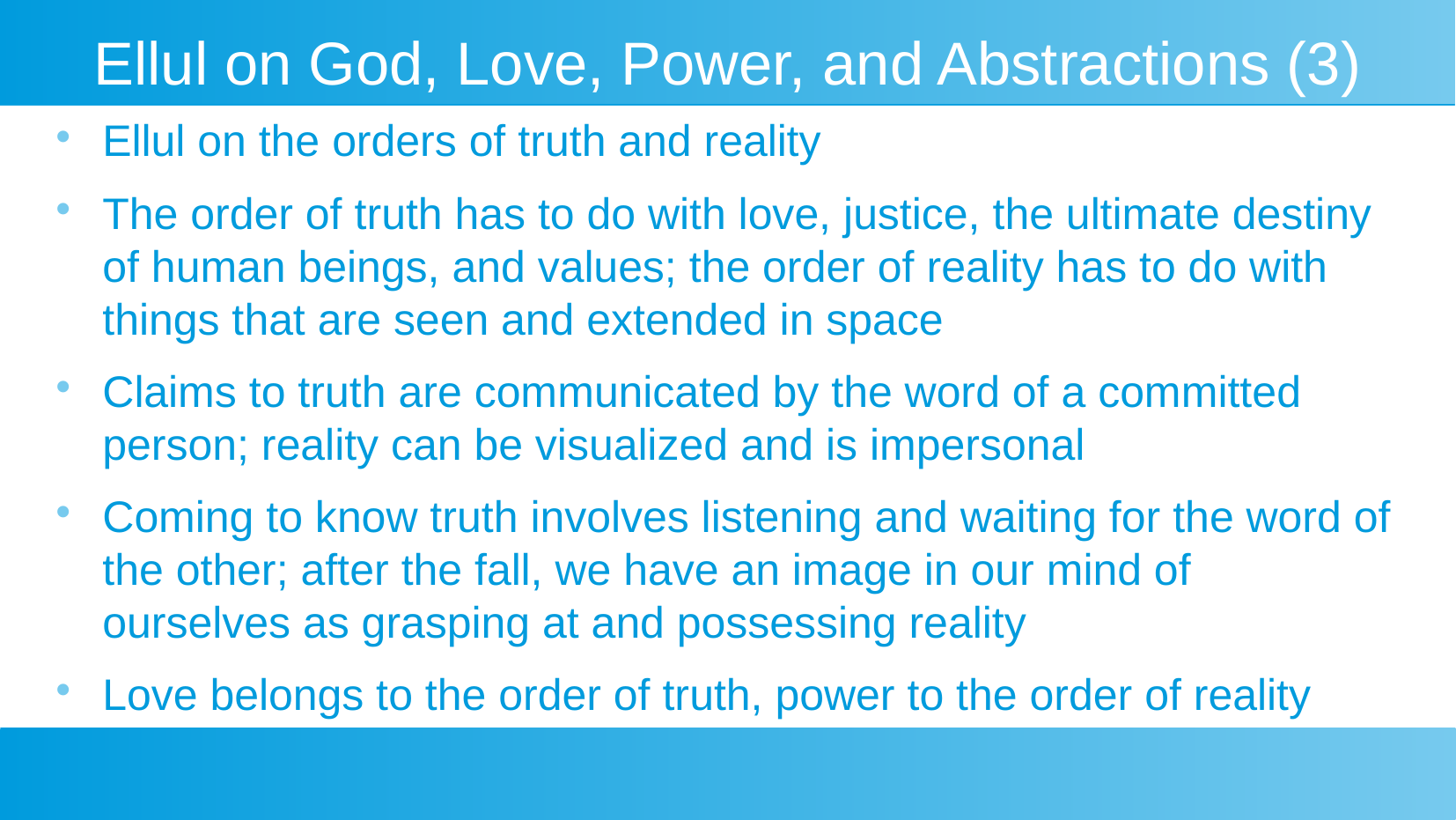

# Ellul on God, Love, Power, and Abstractions (3)
Ellul on the orders of truth and reality
The order of truth has to do with love, justice, the ultimate destiny of human beings, and values; the order of reality has to do with things that are seen and extended in space
Claims to truth are communicated by the word of a committed person; reality can be visualized and is impersonal
Coming to know truth involves listening and waiting for the word of the other; after the fall, we have an image in our mind of ourselves as grasping at and possessing reality
Love belongs to the order of truth, power to the order of reality